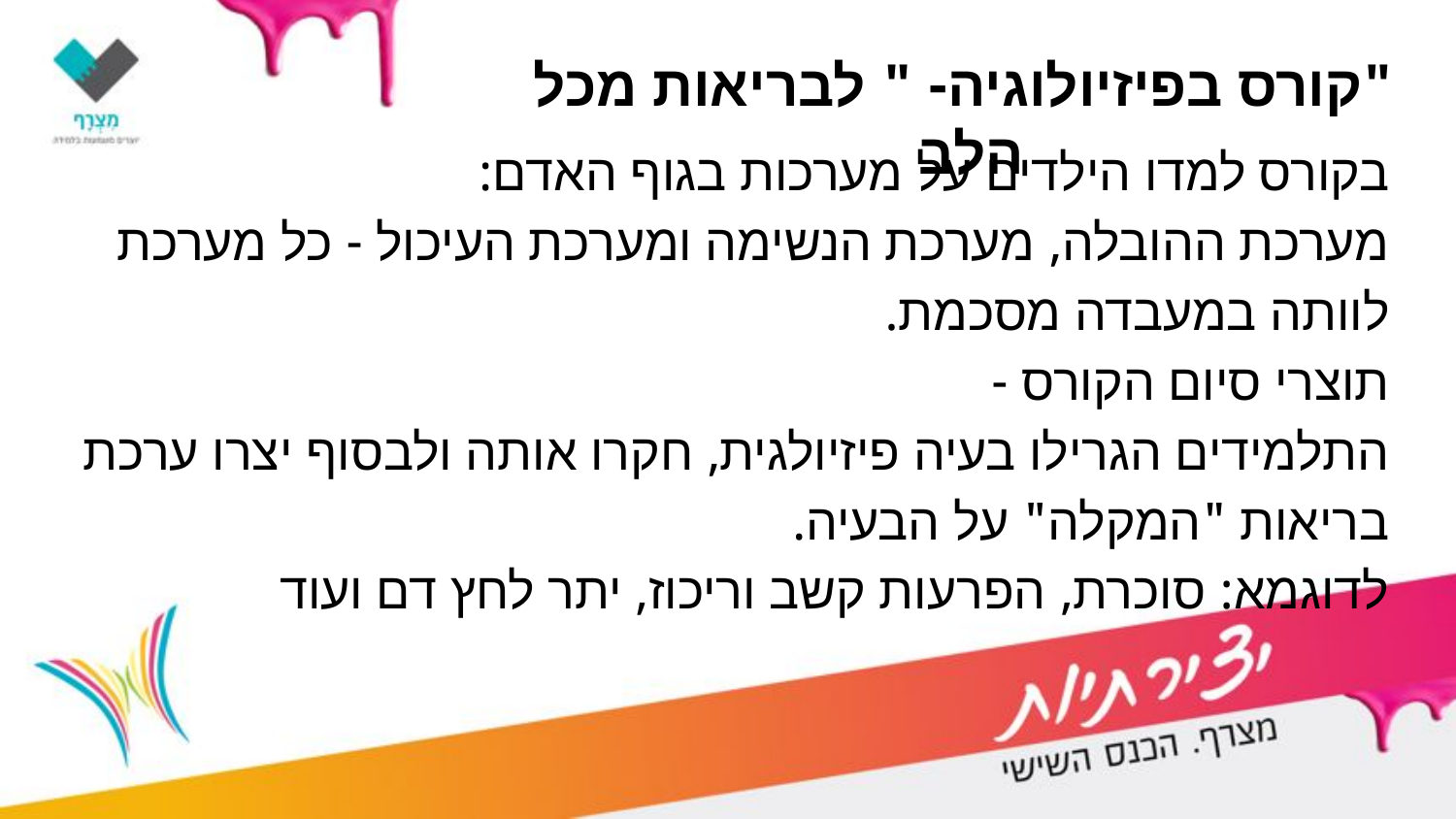

"קורס בפיזיולוגיה- " לבריאות מכל הלב
בקורס למדו הילדים על מערכות בגוף האדם:
מערכת ההובלה, מערכת הנשימה ומערכת העיכול - כל מערכת לוותה במעבדה מסכמת.
תוצרי סיום הקורס -
התלמידים הגרילו בעיה פיזיולגית, חקרו אותה ולבסוף יצרו ערכת בריאות "המקלה" על הבעיה.
לדוגמא: סוכרת, הפרעות קשב וריכוז, יתר לחץ דם ועוד